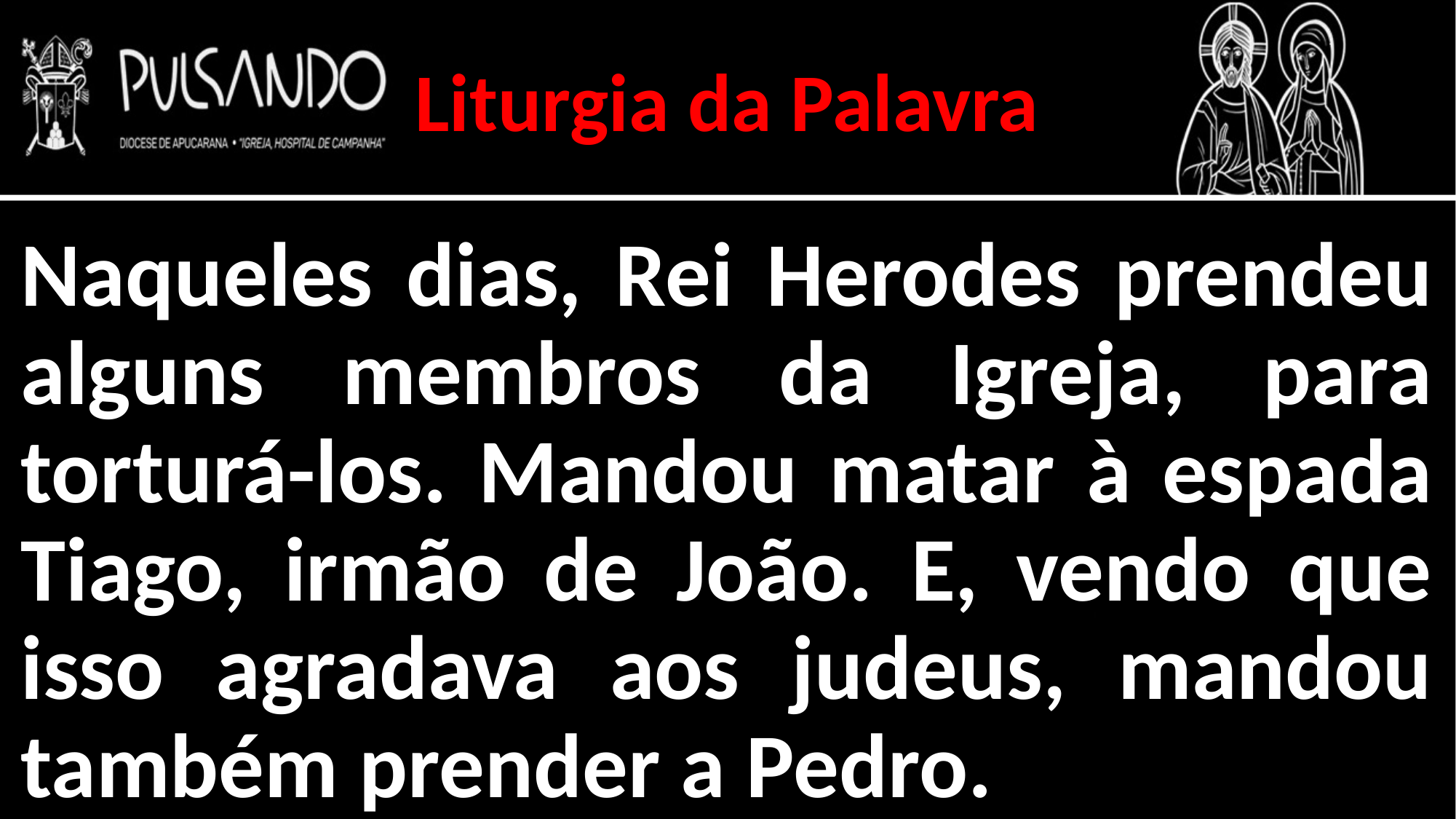

Liturgia da Palavra
Naqueles dias, Rei Herodes prendeu alguns membros da Igreja, para torturá-los. Mandou matar à espada Tiago, irmão de João. E, vendo que isso agradava aos judeus, mandou também prender a Pedro.